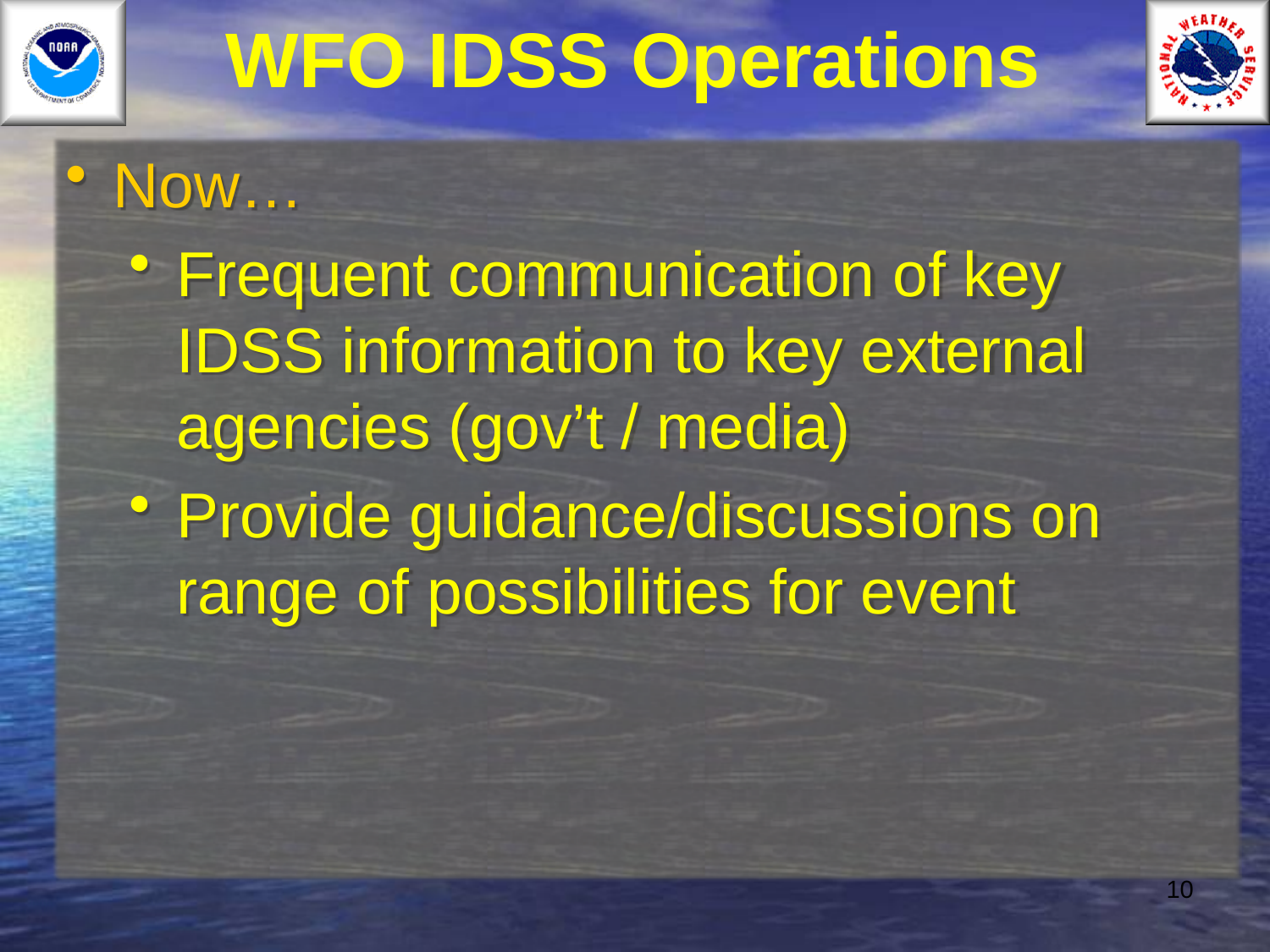

# WFO IDSS Operations
Now…
Frequent communication of key IDSS information to key external agencies (gov’t / media)
Provide guidance/discussions on range of possibilities for event
10